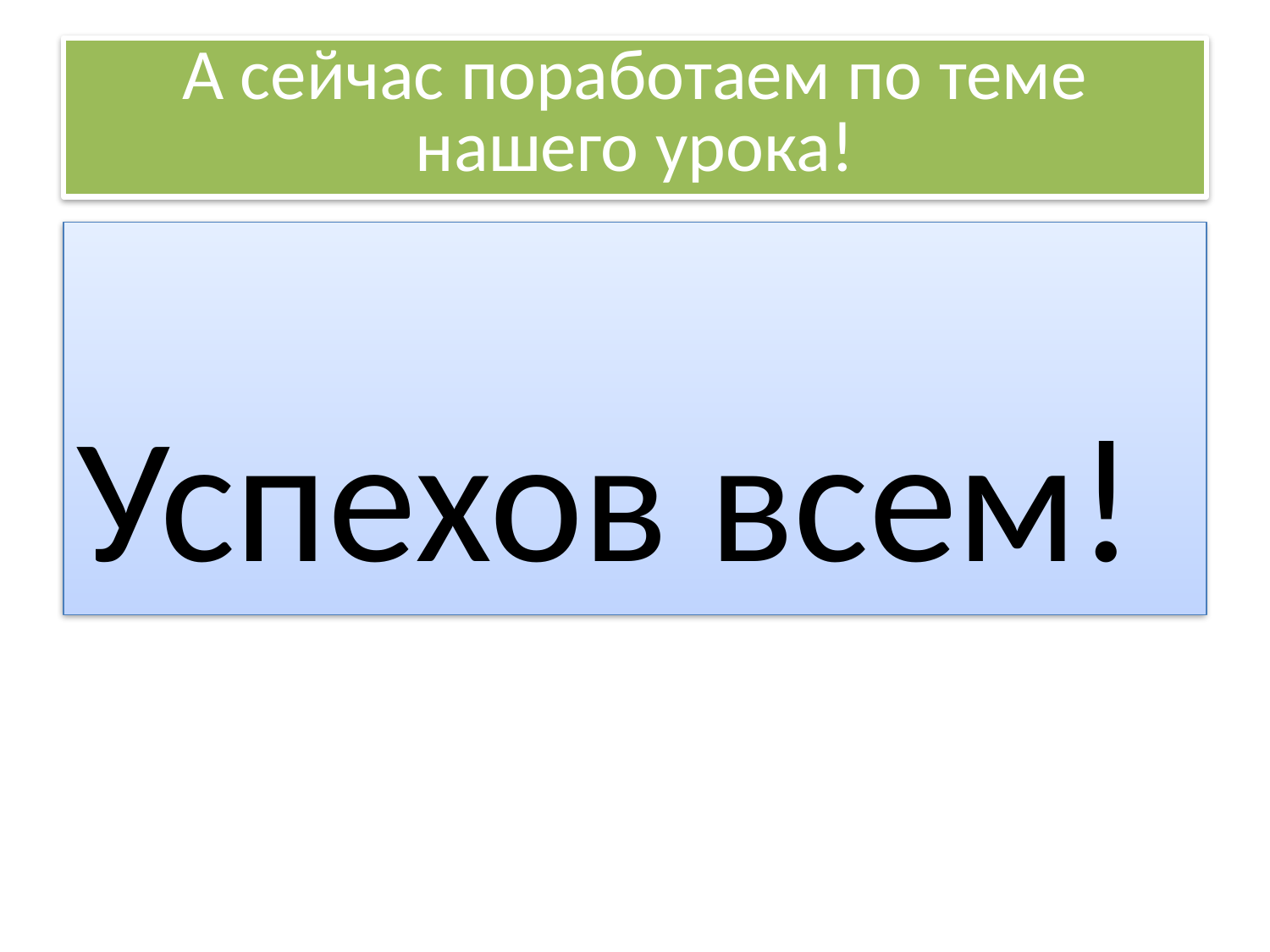

# А сейчас поработаем по теме нашего урока!

Успехов всем!